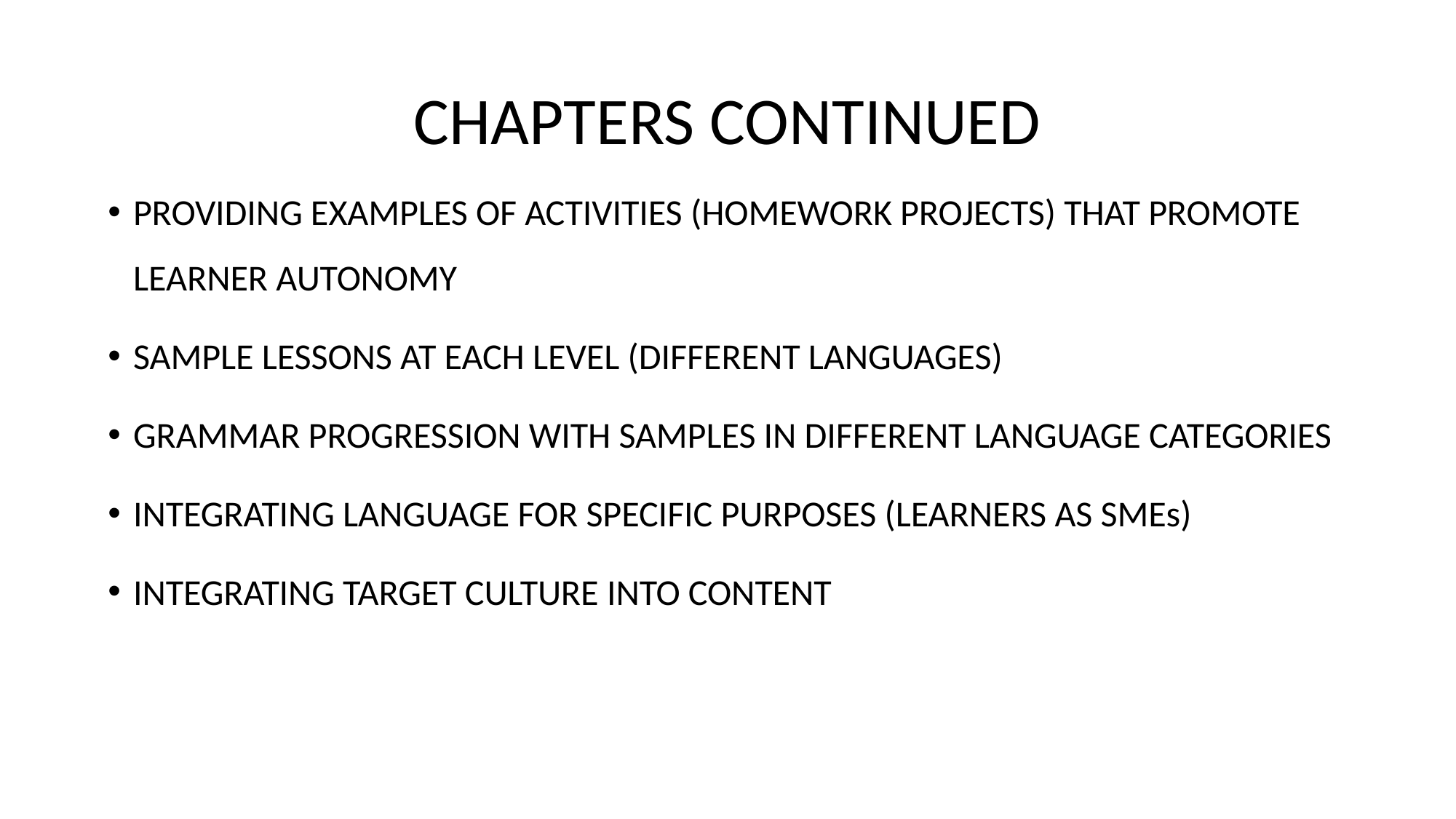

# CHAPTERS CONTINUED
PROVIDING EXAMPLES OF ACTIVITIES (HOMEWORK PROJECTS) THAT PROMOTE LEARNER AUTONOMY
SAMPLE LESSONS AT EACH LEVEL (DIFFERENT LANGUAGES)
GRAMMAR PROGRESSION WITH SAMPLES IN DIFFERENT LANGUAGE CATEGORIES
INTEGRATING LANGUAGE FOR SPECIFIC PURPOSES (LEARNERS AS SMEs)
INTEGRATING TARGET CULTURE INTO CONTENT